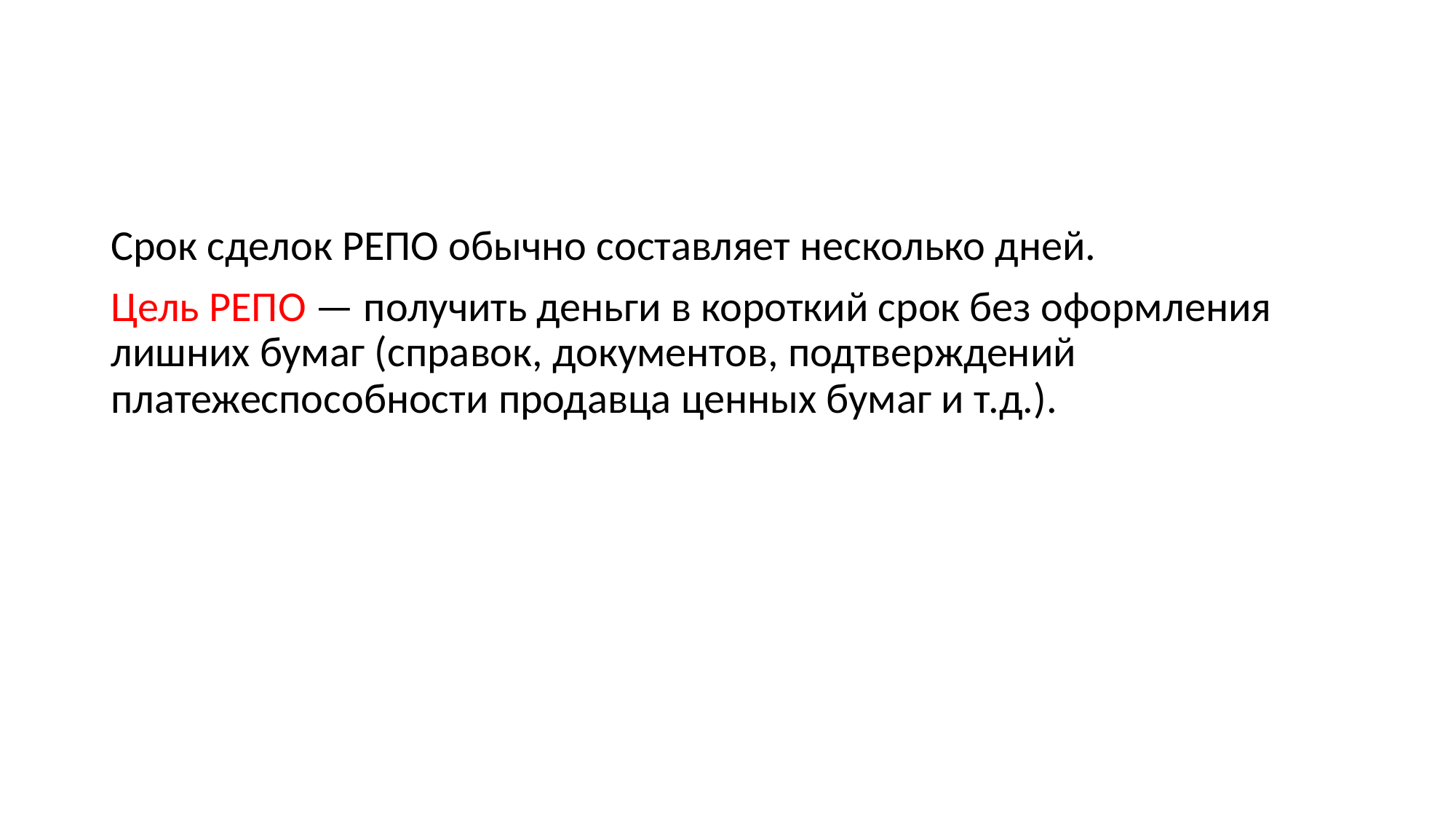

#
Срок сделок РЕПО обычно составляет несколько дней.
Цель РЕПО — получить деньги в короткий срок без оформления лишних бумаг (справок, документов, подтверждений платежеспособности продавца ценных бумаг и т.д.).